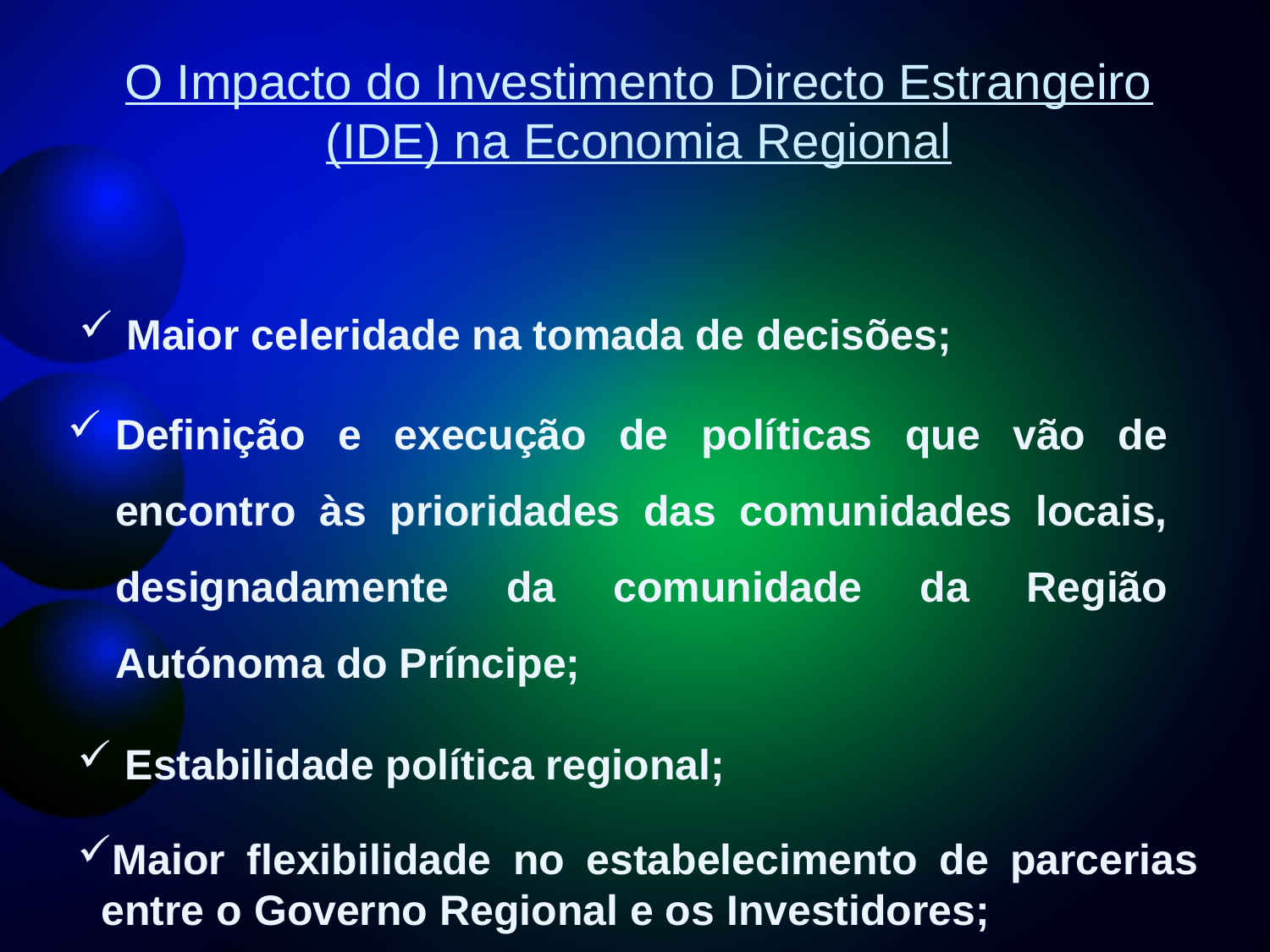

# O Impacto do Investimento Directo Estrangeiro (IDE) na Economia Regional

Maior celeridade na tomada de decisões;
Definição e execução de políticas que vão de encontro às prioridades das comunidades locais, designadamente da comunidade da Região Autónoma do Príncipe;
Estabilidade política regional;
Maior flexibilidade no estabelecimento de parcerias entre o Governo Regional e os Investidores;